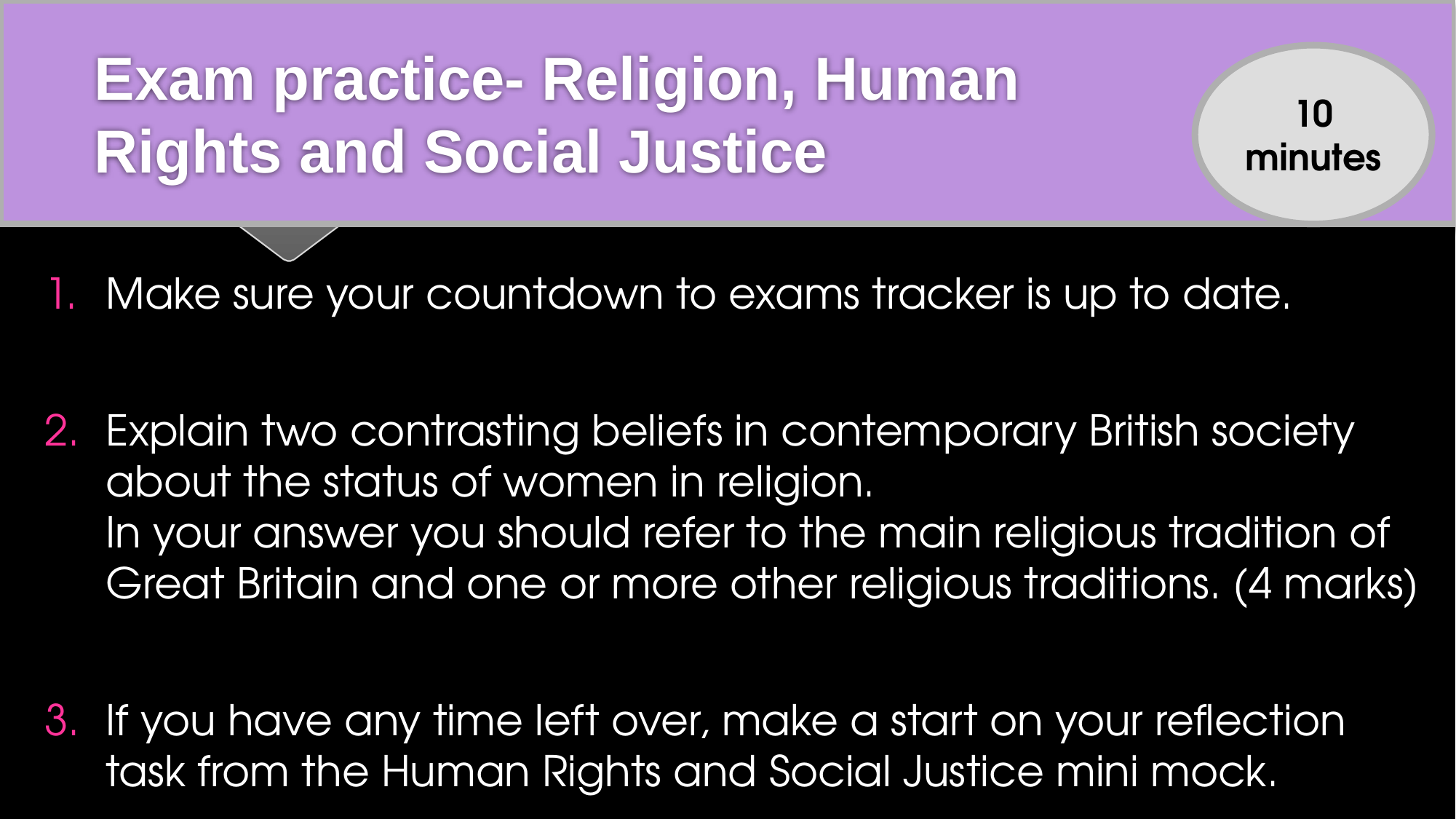

# Exam practice- Religion, Human Rights and Social Justice
10 minutes
Make sure your countdown to exams tracker is up to date.

Explain two contrasting beliefs in contemporary British society about the status of women in religion.
In your answer you should refer to the main religious tradition of Great Britain and one or more other religious traditions. (4 marks)

If you have any time left over, make a start on your reflection task from the Human Rights and Social Justice mini mock.